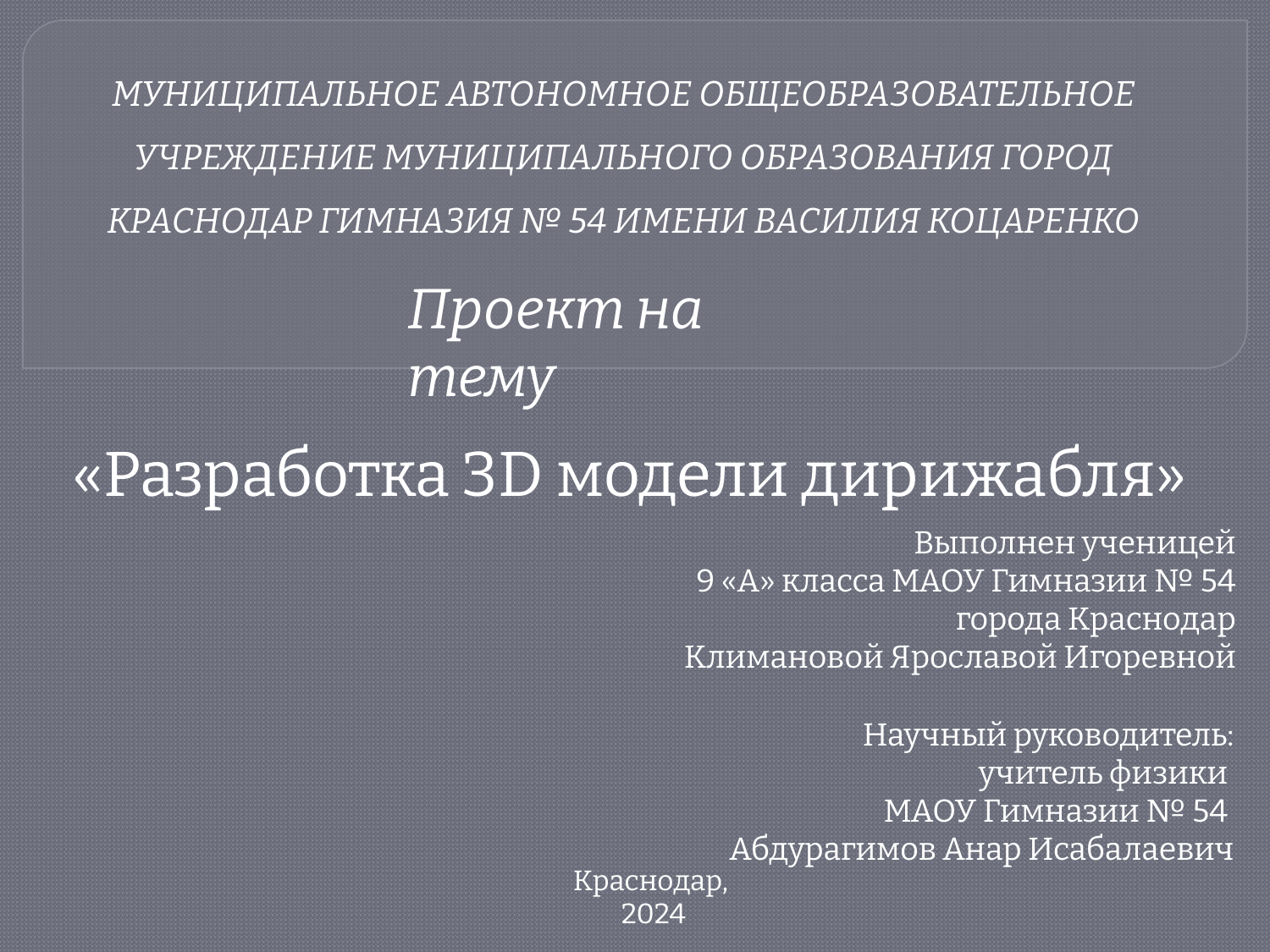

# МУНИЦИПАЛЬНОЕ АВТОНОМНОЕ ОБЩЕОБРАЗОВАТЕЛЬНОЕ УЧРЕЖДЕНИЕ МУНИЦИПАЛЬНОГО ОБРАЗОВАНИЯ ГОРОД КРАСНОДАР ГИМНАЗИЯ № 54 ИМЕНИ ВАСИЛИЯ КОЦАРЕНКО
Проект на тему

«Разработка 3D модели дирижабля»
Выполнен ученицей
 9 «А» класса МАОУ Гимназии № 54
 города Краснодар
Климановой Ярославой Игоревной
Научный руководитель:
учитель физики
МАОУ Гимназии № 54
Абдурагимов Анар Исабалаевич
Краснодар,
2024